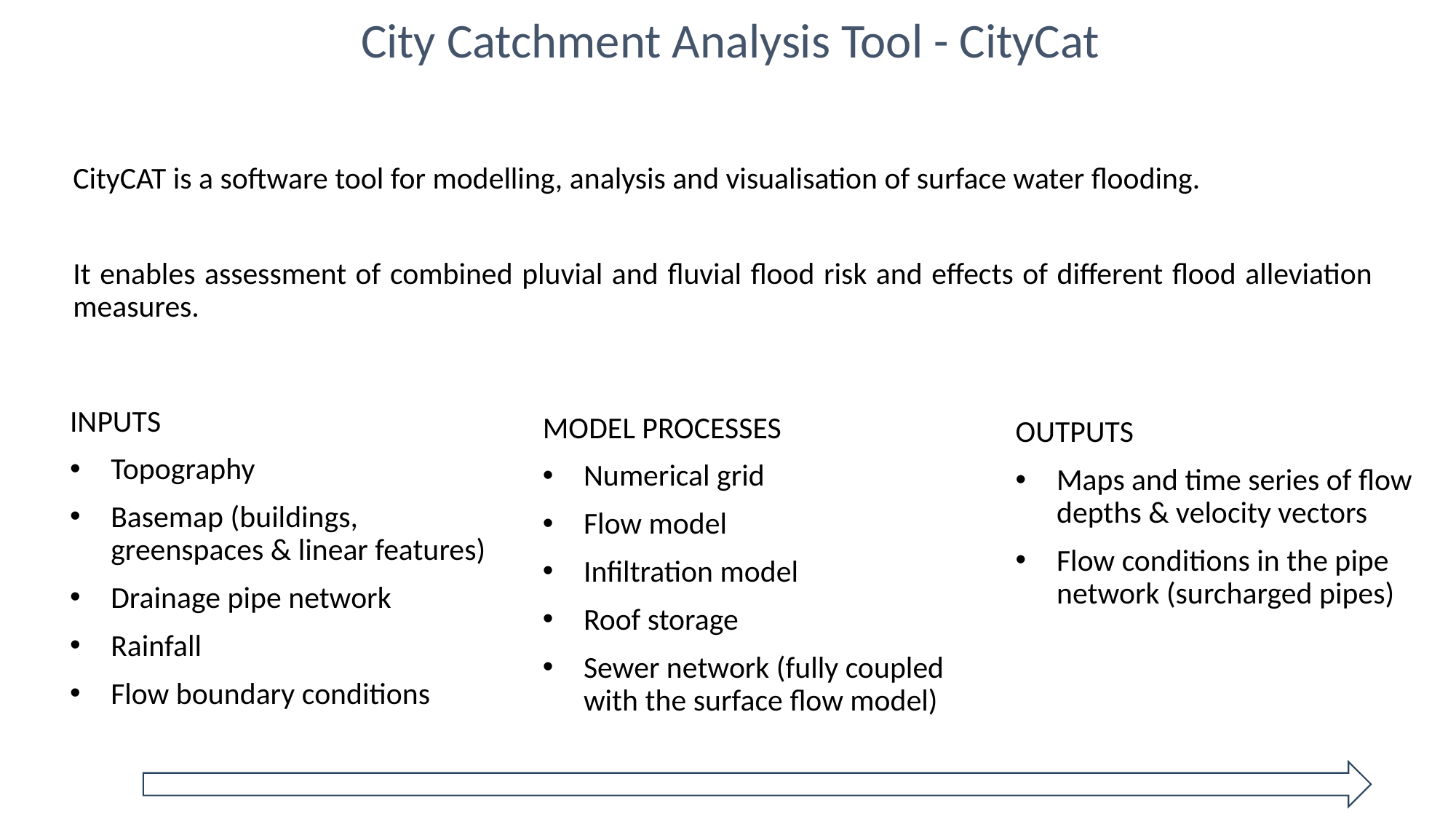

City Catchment Analysis Tool - CityCat
CityCAT is a software tool for modelling, analysis and visualisation of surface water flooding. ​
​
It enables assessment of combined pluvial and fluvial flood risk and effects of different flood alleviation measures.

OUTPUTS​
Maps and time series of flow depths & velocity vectors​
Flow conditions in the pipe network (surcharged pipes)
INPUTS
Topography
Basemap (buildings, greenspaces & linear features)
Drainage pipe network
Rainfall
Flow boundary conditions
MODEL PROCESSES​
Numerical grid ​
Flow model​
Infiltration model​
Roof storage​
Sewer network (fully coupled with the surface flow model)